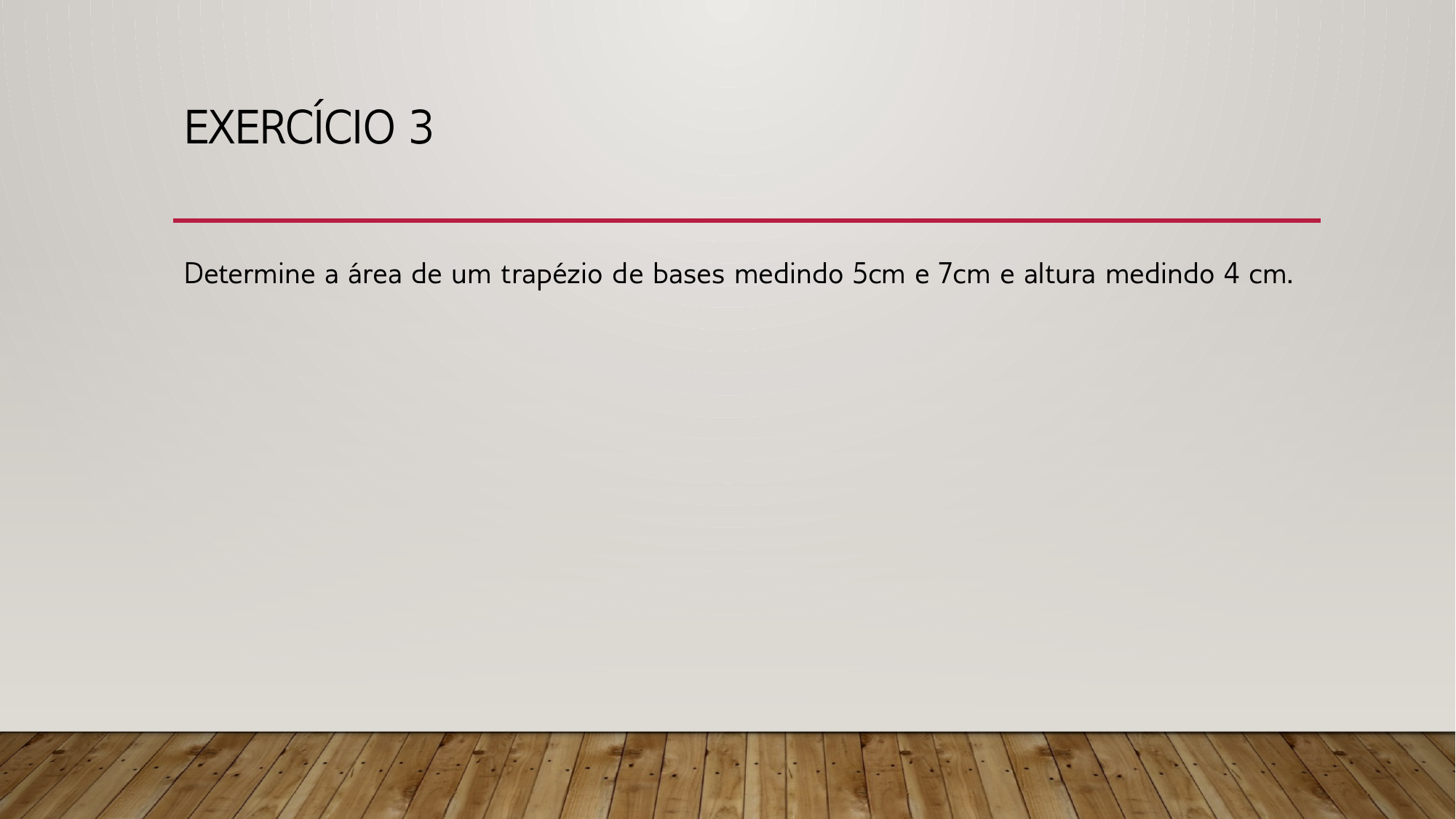

# Exercício 3
Determine a área de um trapézio de bases medindo 5cm e 7cm e altura medindo 4 cm.